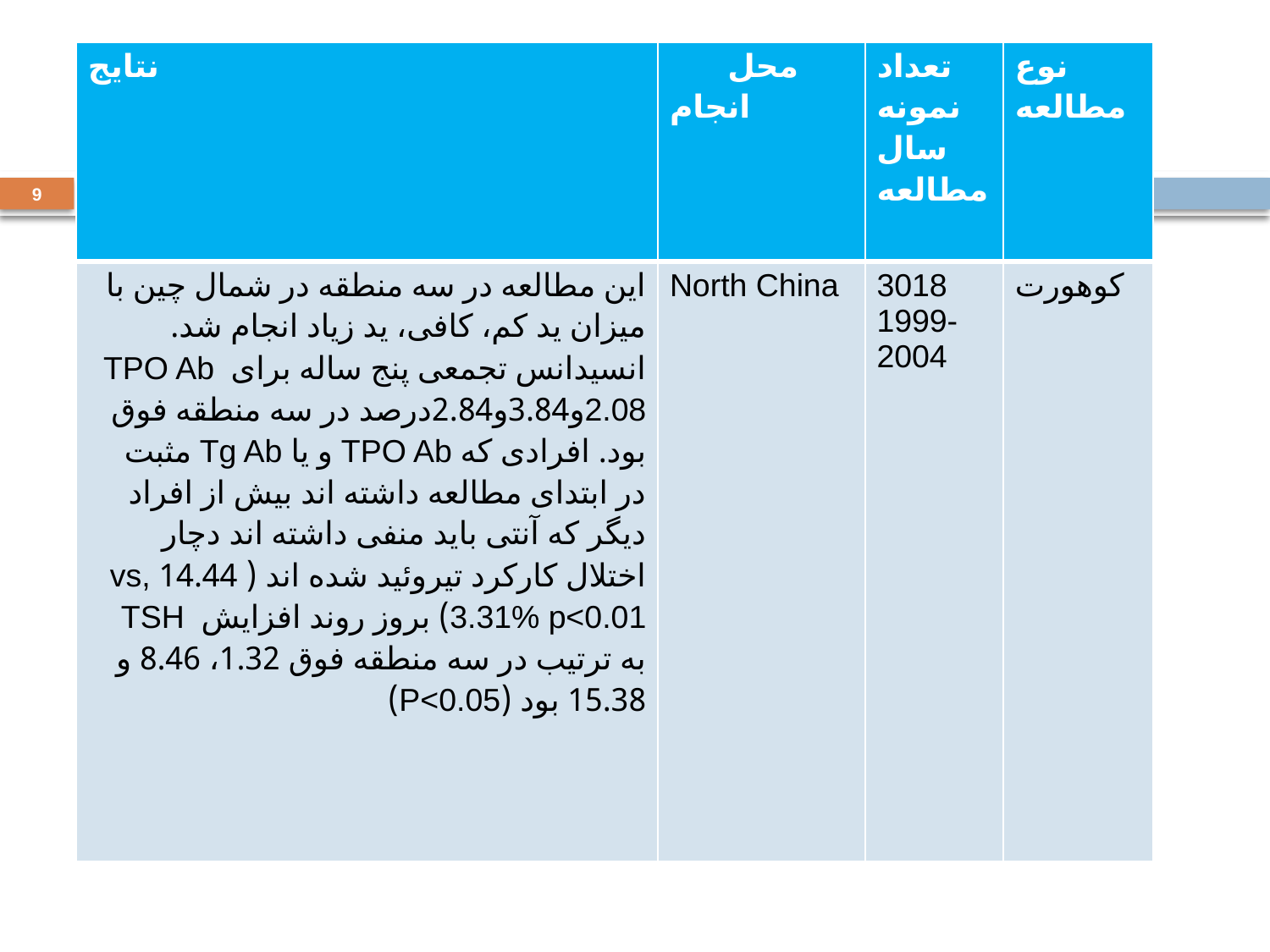

| نتایج | محل انجام | تعداد نمونه سال مطالعه | نوع مطالعه |
| --- | --- | --- | --- |
| این مطالعه در سه منطقه در شمال چین با میزان ید کم، کافی، ید زیاد انجام شد. انسیدانس تجمعی پنج ساله برای TPO Ab 2.08و3.84و2.84درصد در سه منطقه فوق بود. افرادی که TPO Ab و یا Tg Ab مثبت در ابتدای مطالعه داشته اند بیش از افراد دیگر که آنتی باید منفی داشته اند دچار اختلال کارکرد تیروئید شده اند ( 14.44 vs, 3.31% p<0.01) بروز روند افزایش TSH به ترتیب در سه منطقه فوق 1.32، 8.46 و 15.38 بود (P<0.05) | North China | 3018 1999-2004 | کوهورت |
9